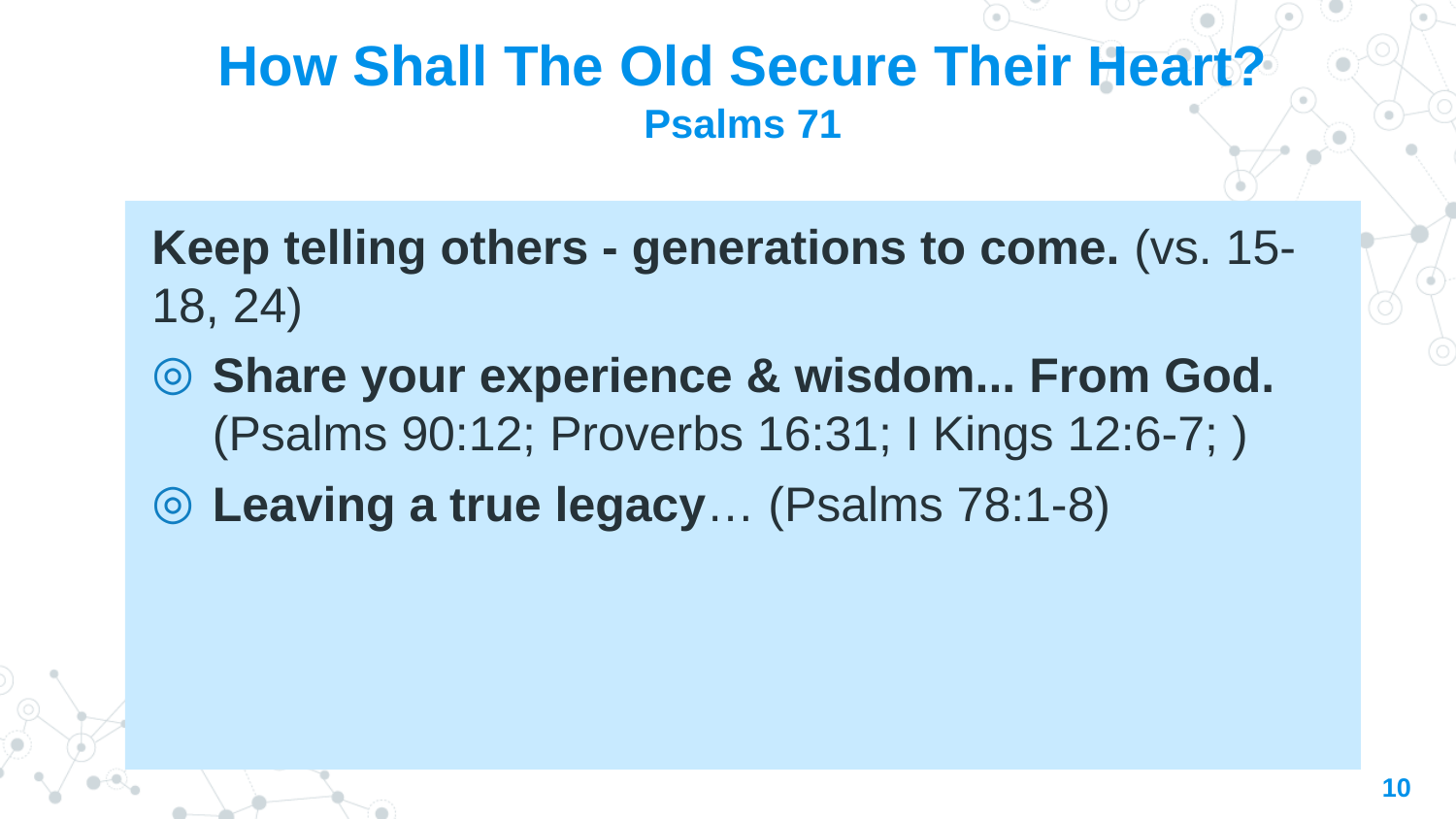

# How Shall The Old Secure Their Heart? Psalms 71
Keep telling others - generations to come. (vs. 15-18, 24)
Share your experience & wisdom... From God.  (Psalms 90:12; Proverbs 16:31; I Kings 12:6-7; )
Leaving a true legacy… (Psalms 78:1-8)
10